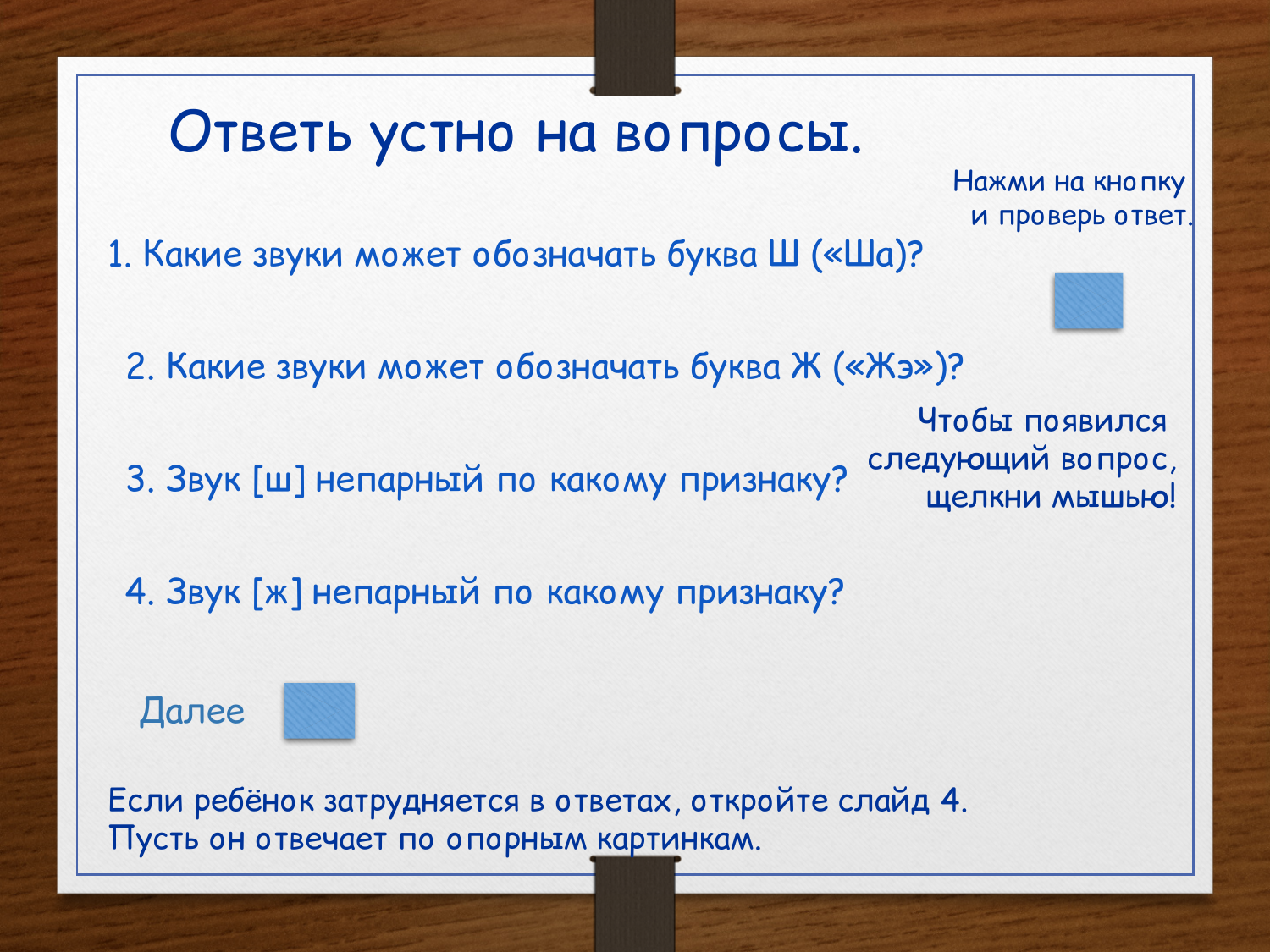

Ответь устно на вопросы.
Нажми на кнопку
и проверь ответ.

1. Какие звуки может обозначать буква Ш («Ша)?

2. Какие звуки может обозначать буква Ж («Жэ»)?
Чтобы появился
следующий вопрос,
щелкни мышью!
3. Звук [ш] непарный по какому признаку?
4. Звук [ж] непарный по какому признаку?
Далее

Если ребёнок затрудняется в ответах, откройте слайд 4.
Пусть он отвечает по опорным картинкам.